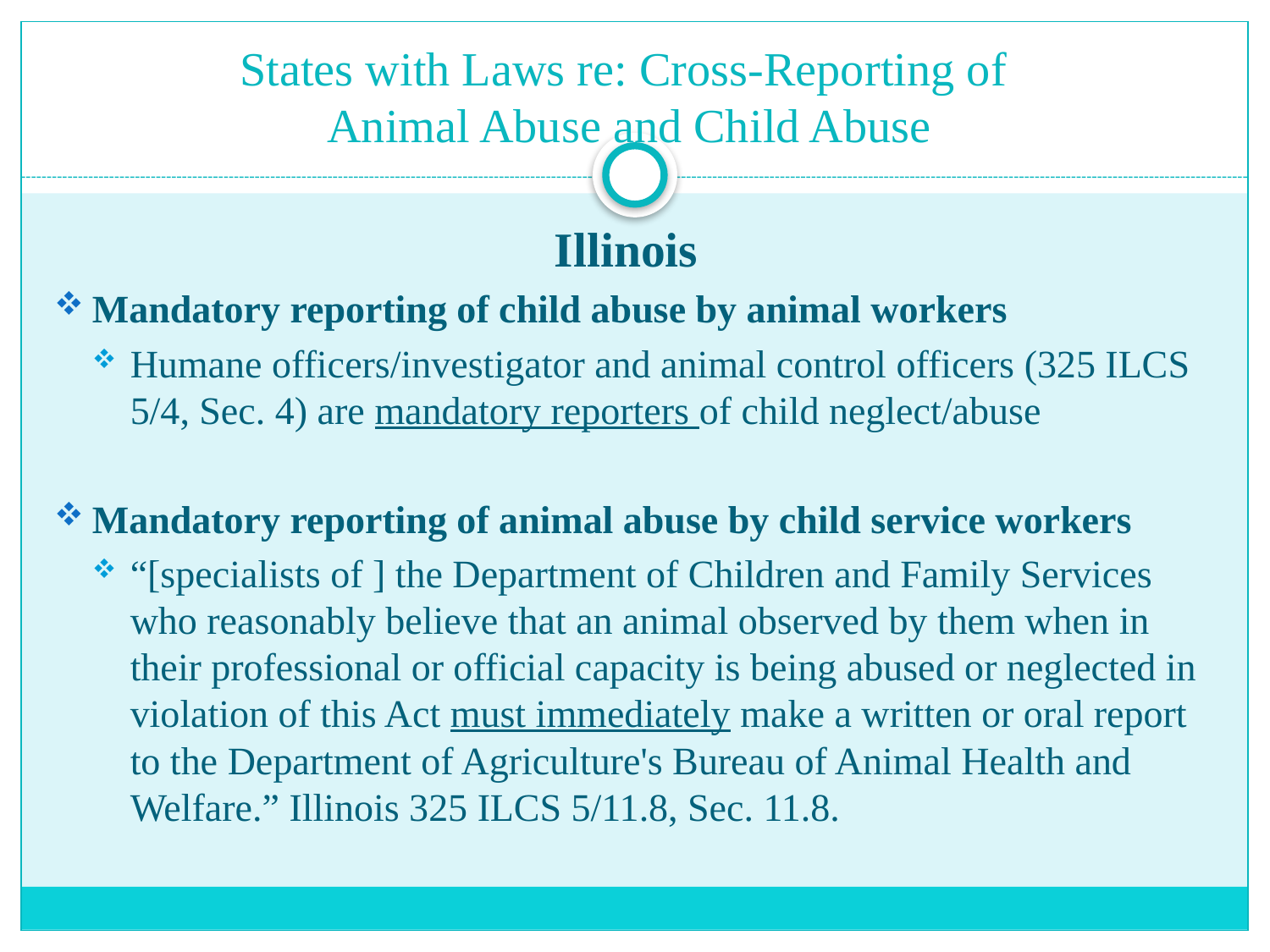

# States with Laws re: Cross-Reporting of Animal Abuse and Child Abuse
Illinois
Mandatory reporting of child abuse by animal workers
Humane officers/investigator and animal control officers (325 ILCS 5/4, Sec. 4) are mandatory reporters of child neglect/abuse

Mandatory reporting of animal abuse by child service workers
“[specialists of ] the Department of Children and Family Services who reasonably believe that an animal observed by them when in their professional or official capacity is being abused or neglected in violation of this Act must immediately make a written or oral report to the Department of Agriculture's Bureau of Animal Health and Welfare.” Illinois 325 ILCS 5/11.8, Sec. 11.8.